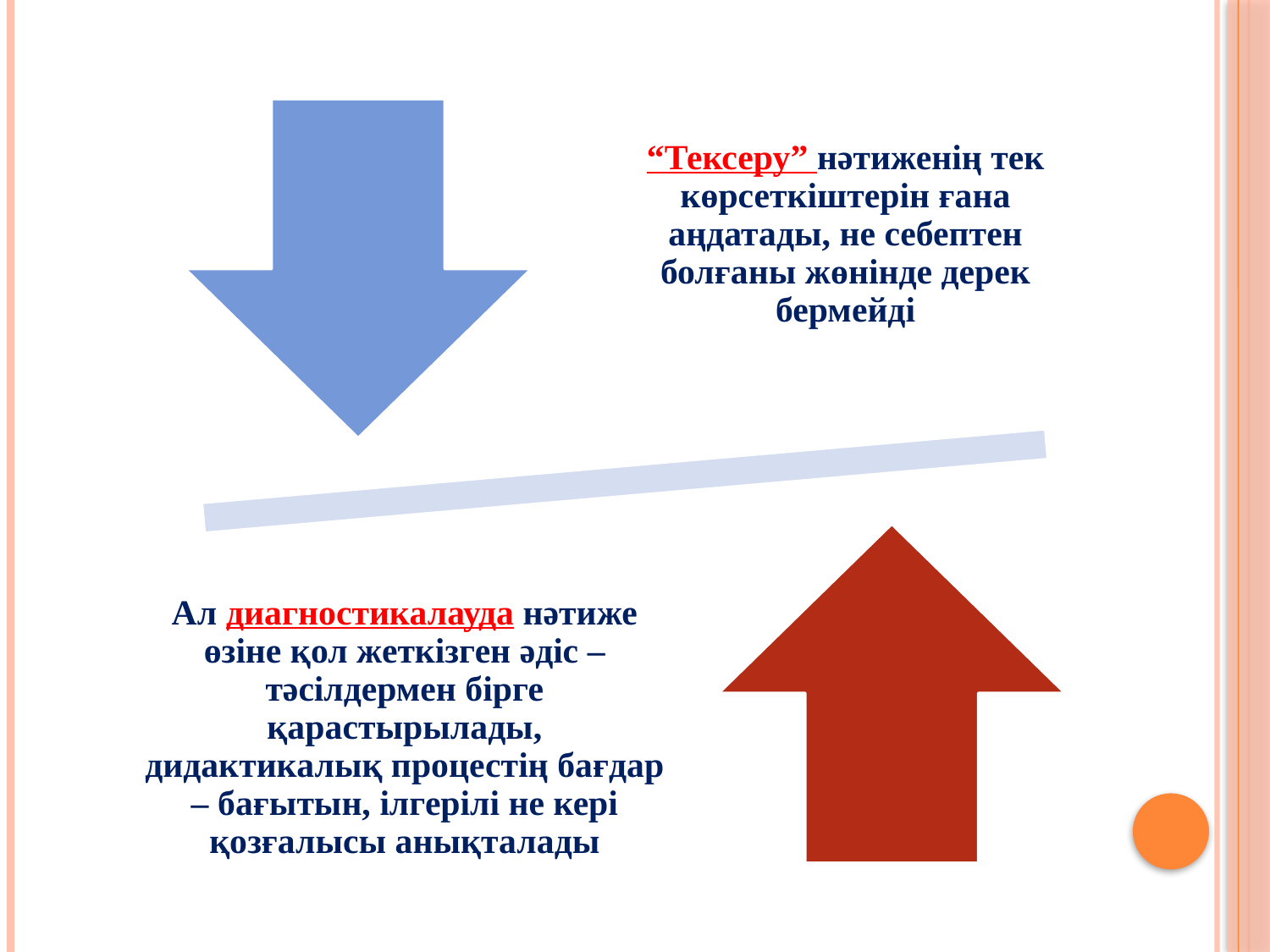

“Тексеру” нəтиженің тек көрсеткіштерін ғана аңдатады, не себептен болғаны жөнінде дерек бермейді
Ал диагностикалауда нəтиже өзіне қол жеткізген əдіс – тəсілдермен бірге қарастырылады, дидактикалық процестің бағдар – бағытын, ілгерілі не кері қозғалысы анықталады